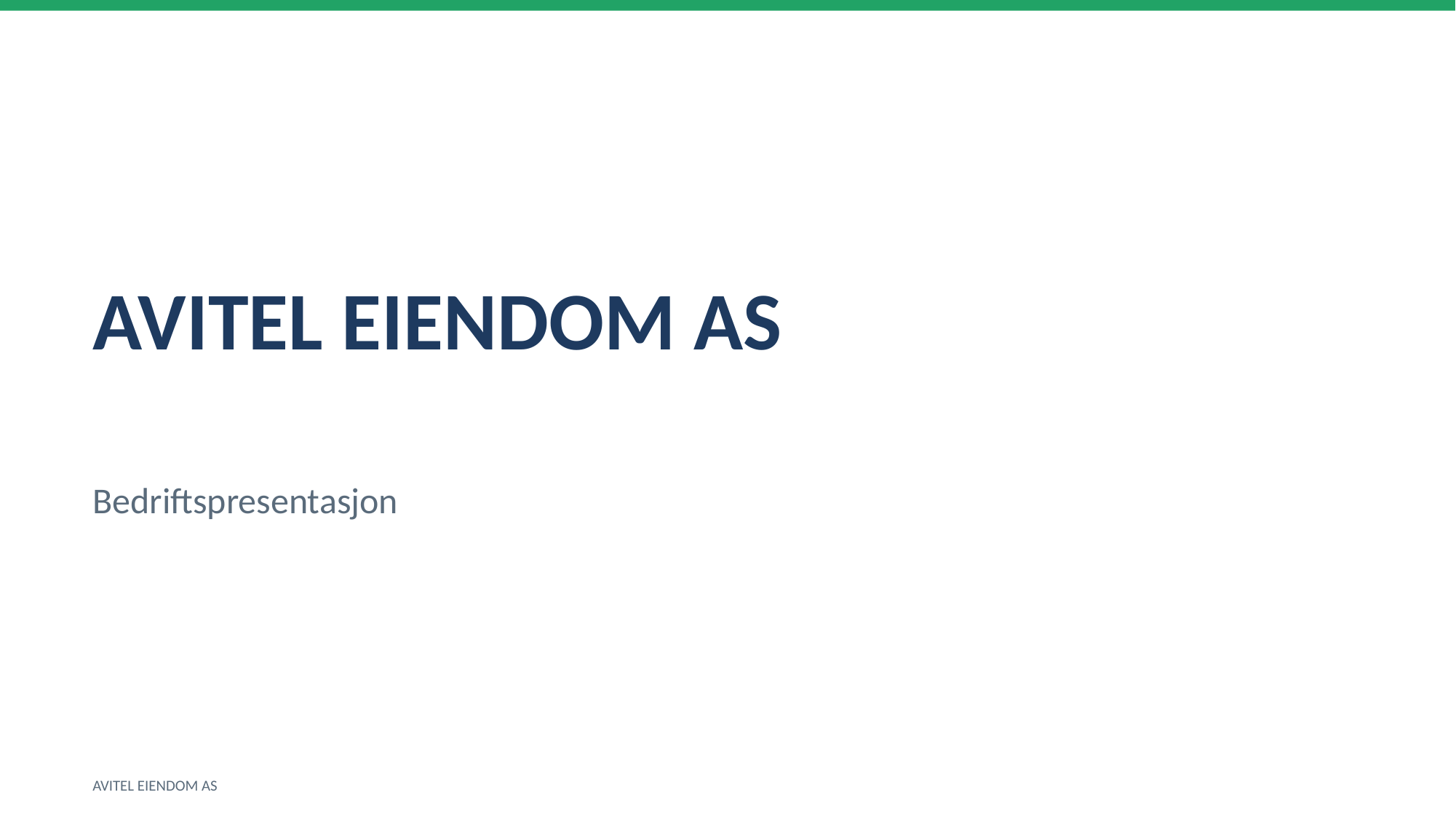

AVITEL EIENDOM AS
Bedriftspresentasjon
AVITEL EIENDOM AS